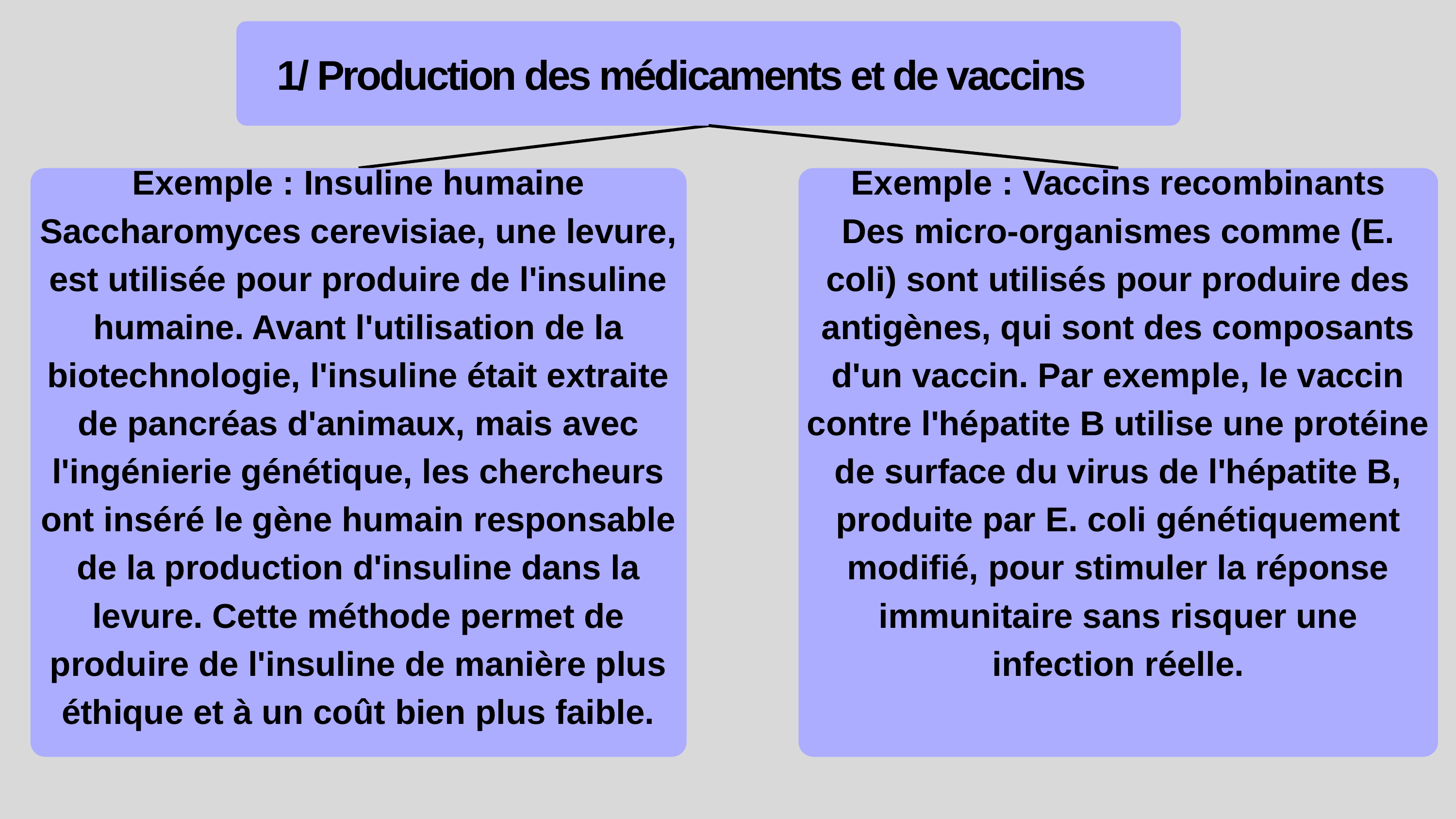

1/ Production des médicaments et de vaccins

Exemple : Insuline humaine
Saccharomyces cerevisiae, une levure, est utilisée pour produire de l'insuline humaine. Avant l'utilisation de la biotechnologie, l'insuline était extraite de pancréas d'animaux, mais avec l'ingénierie génétique, les chercheurs ont inséré le gène humain responsable de la production d'insuline dans la levure. Cette méthode permet de produire de l'insuline de manière plus éthique et à un coût bien plus faible.

Exemple : Vaccins recombinants
Des micro-organismes comme (E. coli) sont utilisés pour produire des antigènes, qui sont des composants d'un vaccin. Par exemple, le vaccin contre l'hépatite B utilise une protéine de surface du virus de l'hépatite B, produite par E. coli génétiquement modifié, pour stimuler la réponse immunitaire sans risquer une infection réelle.